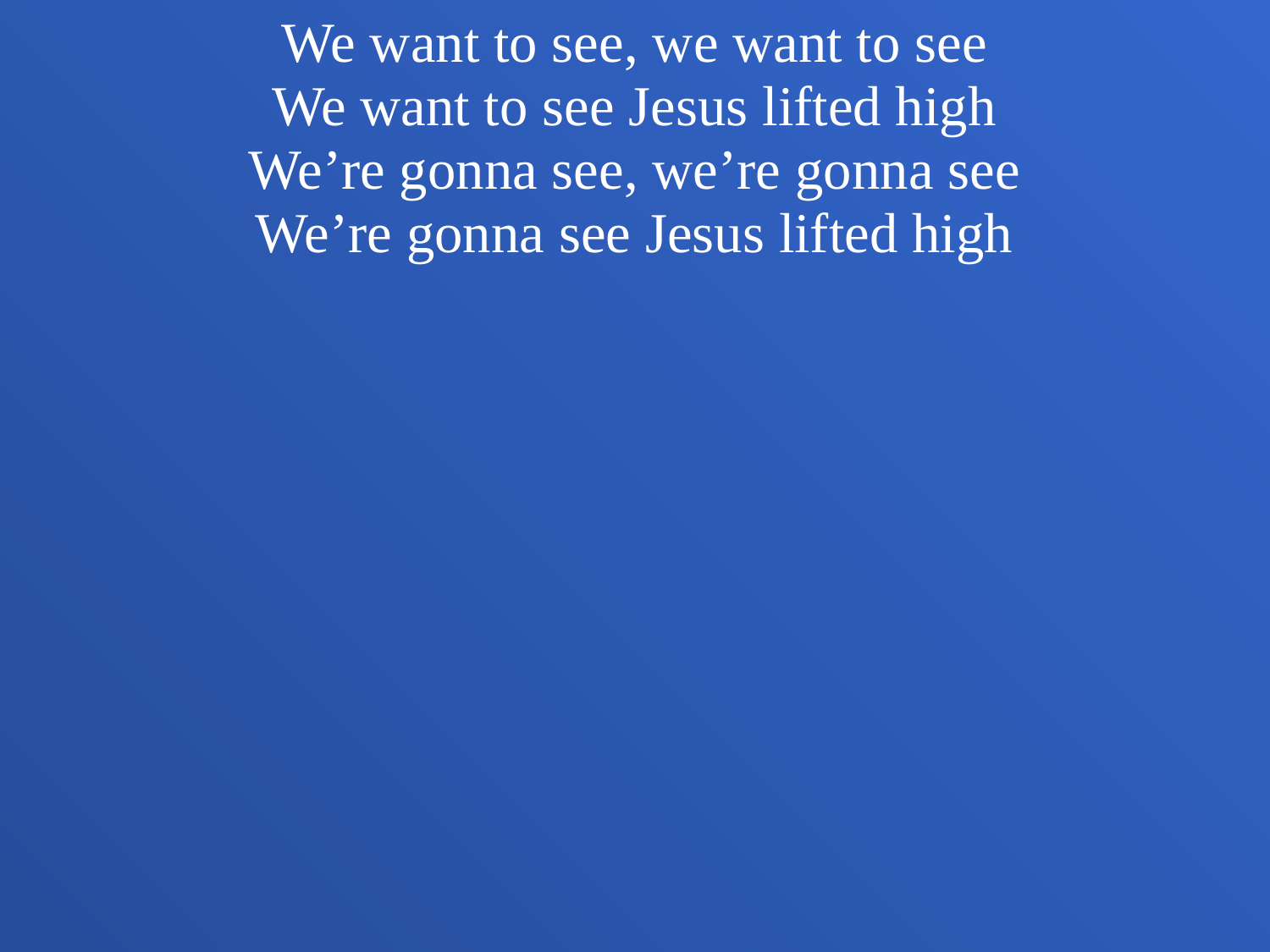

We want to see, we want to see
We want to see Jesus lifted high
We’re gonna see, we’re gonna see
We’re gonna see Jesus lifted high